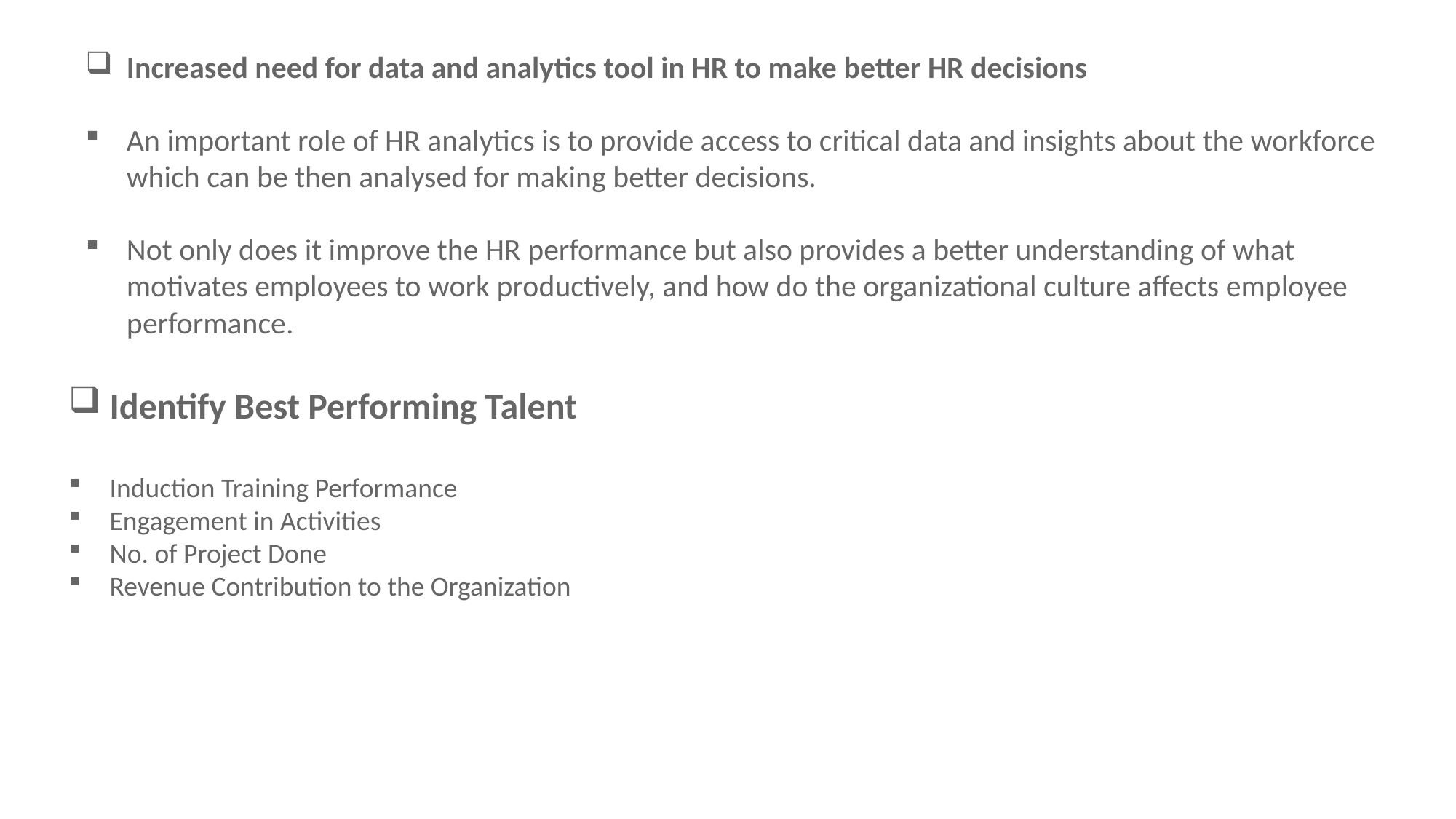

Increased need for data and analytics tool in HR to make better HR decisions
An important role of HR analytics is to provide access to critical data and insights about the workforce which can be then analysed for making better decisions.

Not only does it improve the HR performance but also provides a better understanding of what motivates employees to work productively, and how do the organizational culture affects employee performance.
Identify Best Performing Talent

Induction Training Performance
Engagement in Activities
No. of Project Done
Revenue Contribution to the Organization